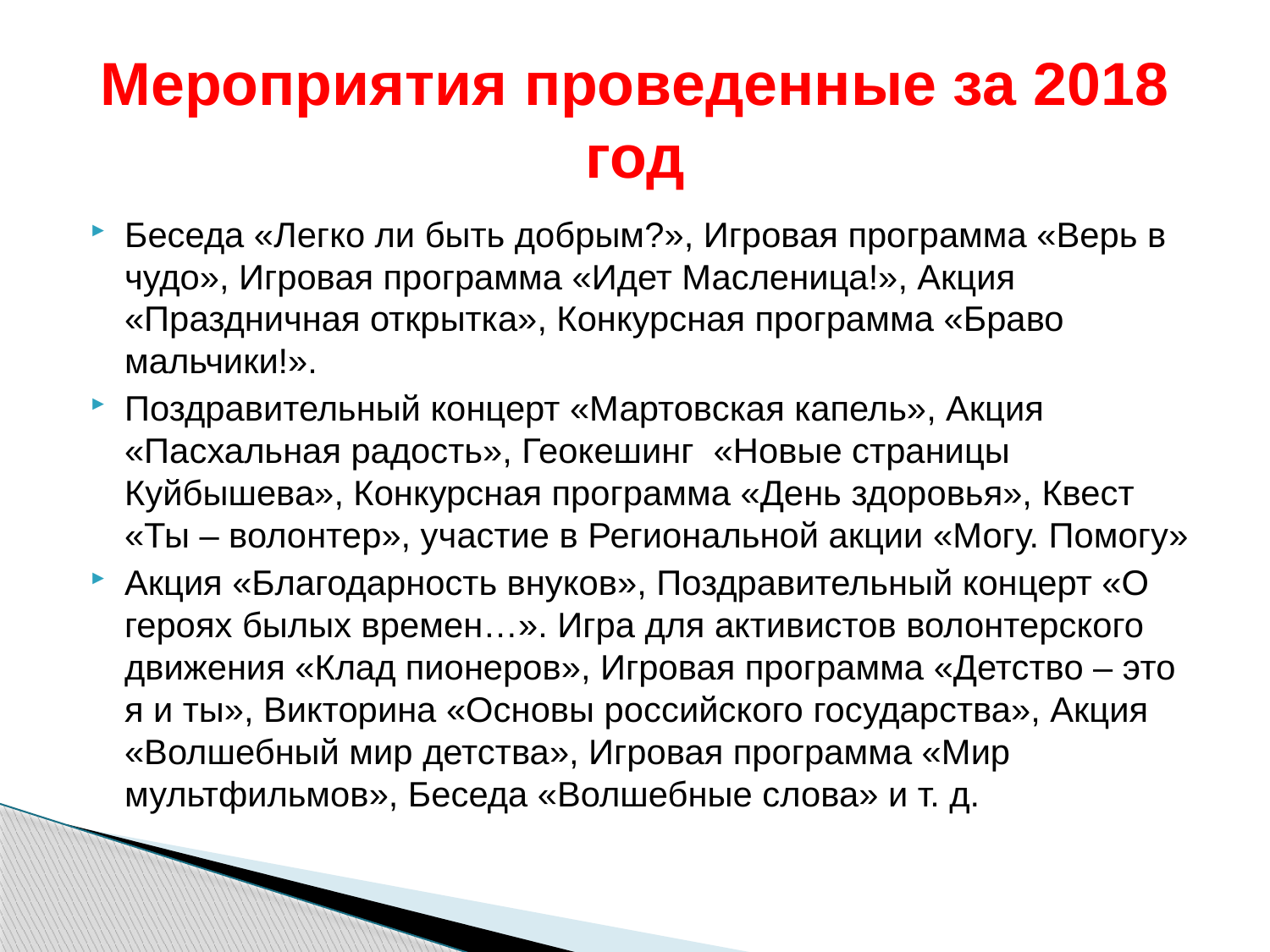

# Мероприятия проведенные за 2018 год
Беседа «Легко ли быть добрым?», Игровая программа «Верь в чудо», Игровая программа «Идет Масленица!», Акция «Праздничная открытка», Конкурсная программа «Браво мальчики!».
Поздравительный концерт «Мартовская капель», Акция «Пасхальная радость», Геокешинг  «Новые страницы  Куйбышева», Конкурсная программа «День здоровья», Квест «Ты – волонтер», участие в Региональной акции «Могу. Помогу»
Акция «Благодарность внуков», Поздравительный концерт «О героях былых времен…». Игра для активистов волонтерского движения «Клад пионеров», Игровая программа «Детство – это я и ты», Викторина «Основы российского государства», Акция «Волшебный мир детства», Игровая программа «Мир мультфильмов», Беседа «Волшебные слова» и т. д.